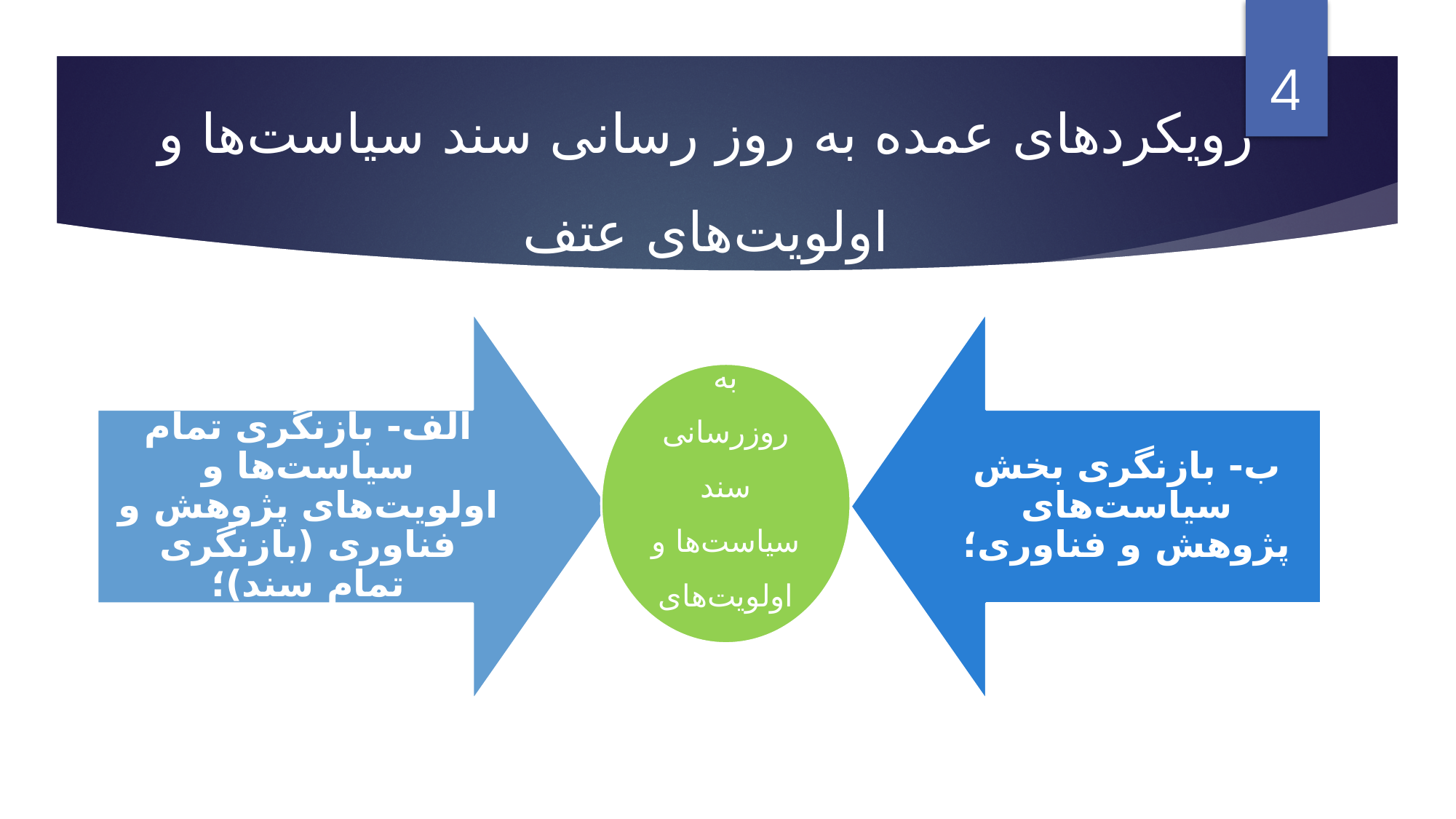

4
# رویکردهای عمده به روز رسانی سند سیاست‌ها و اولویت‌های عتف

ب- بازنگری بخش سیاست‌های پژوهش و فناوری؛

الف- بازنگری تمام سیاست‌ها و اولویت‌های پژوهش و فناوری (بازنگری تمام سند)؛
به روزرسانی سند سیاست‌ها و اولویت‌های عتف